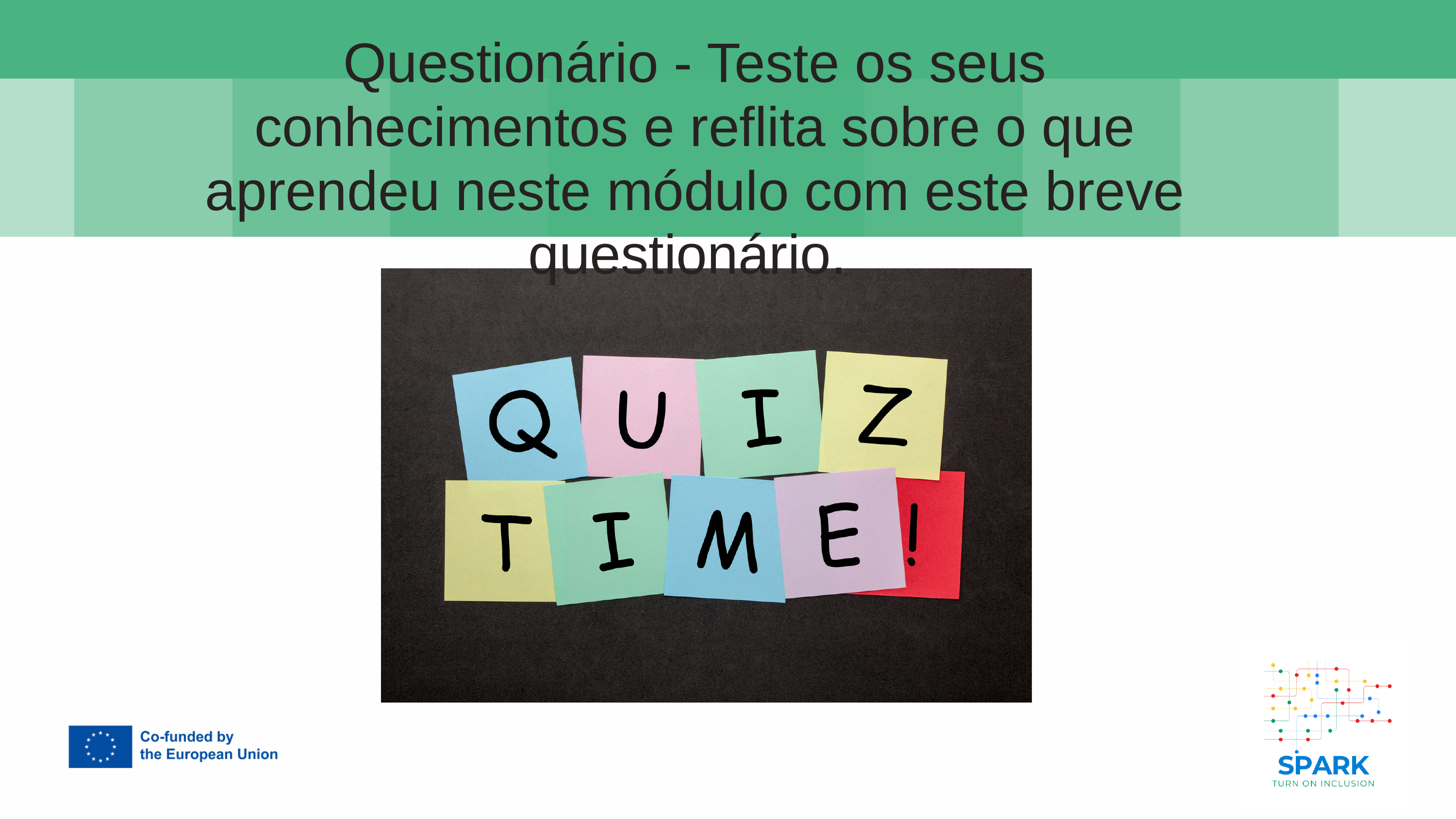

Questionário - Teste os seus conhecimentos e reflita sobre o que aprendeu neste módulo com este breve questionário.

7